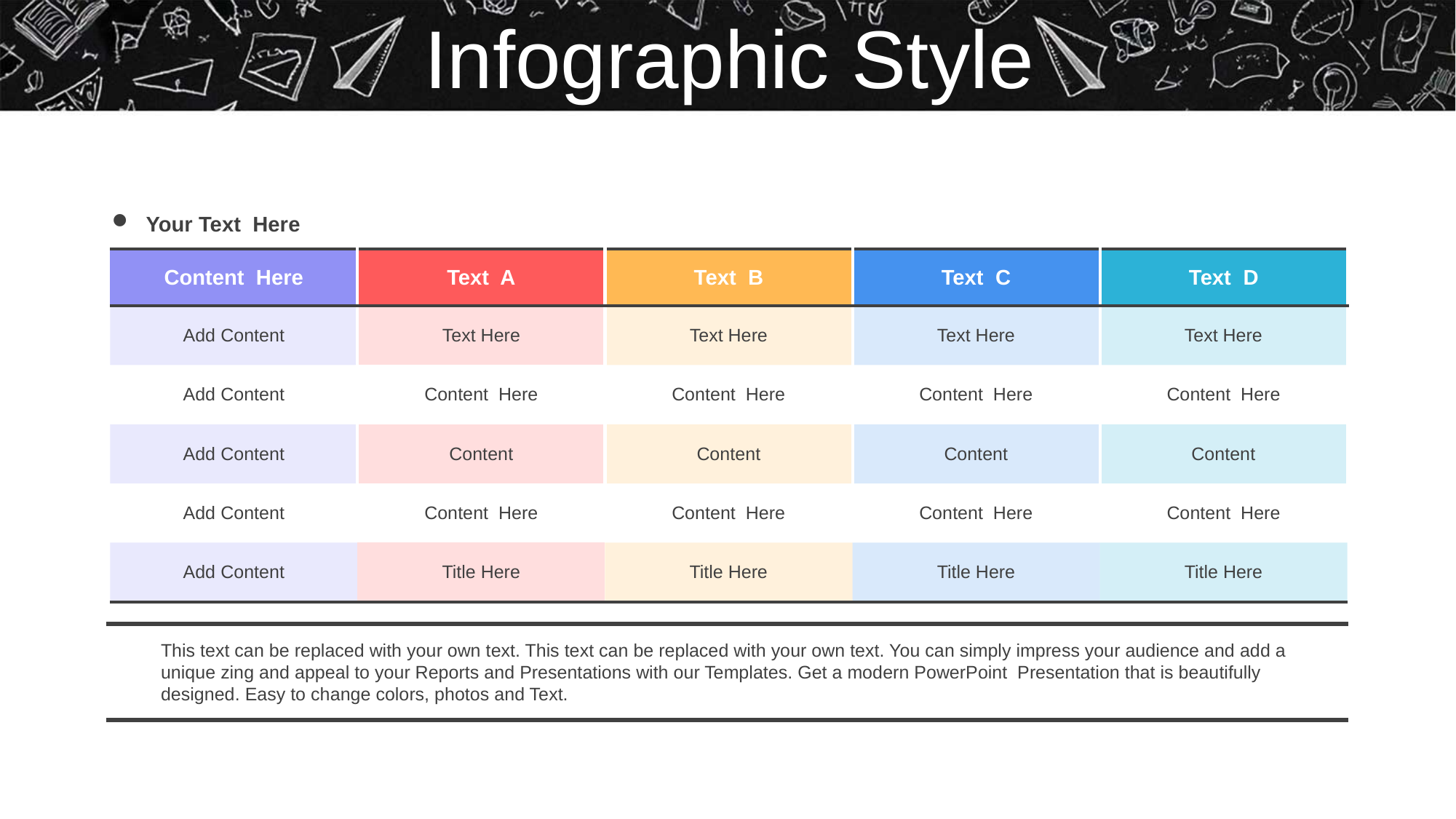

Infographic Style
Your Text  Here
| Content Here | Text A | Text B | Text C | Text D |
| --- | --- | --- | --- | --- |
| Add Content | Text Here | Text Here | Text Here | Text Here |
| Add Content | Content Here | Content Here | Content Here | Content Here |
| Add Content | Content | Content | Content | Content |
| Add Content | Content Here | Content Here | Content Here | Content Here |
| Add Content | Title Here | Title Here | Title Here | Title Here |

This text can be replaced with your own text. This text can be replaced with your own text. You can simply impress your audience and add a unique zing and appeal to your Reports and Presentations with our Templates. Get a modern PowerPoint  Presentation that is beautifully designed. Easy to change colors, photos and Text.